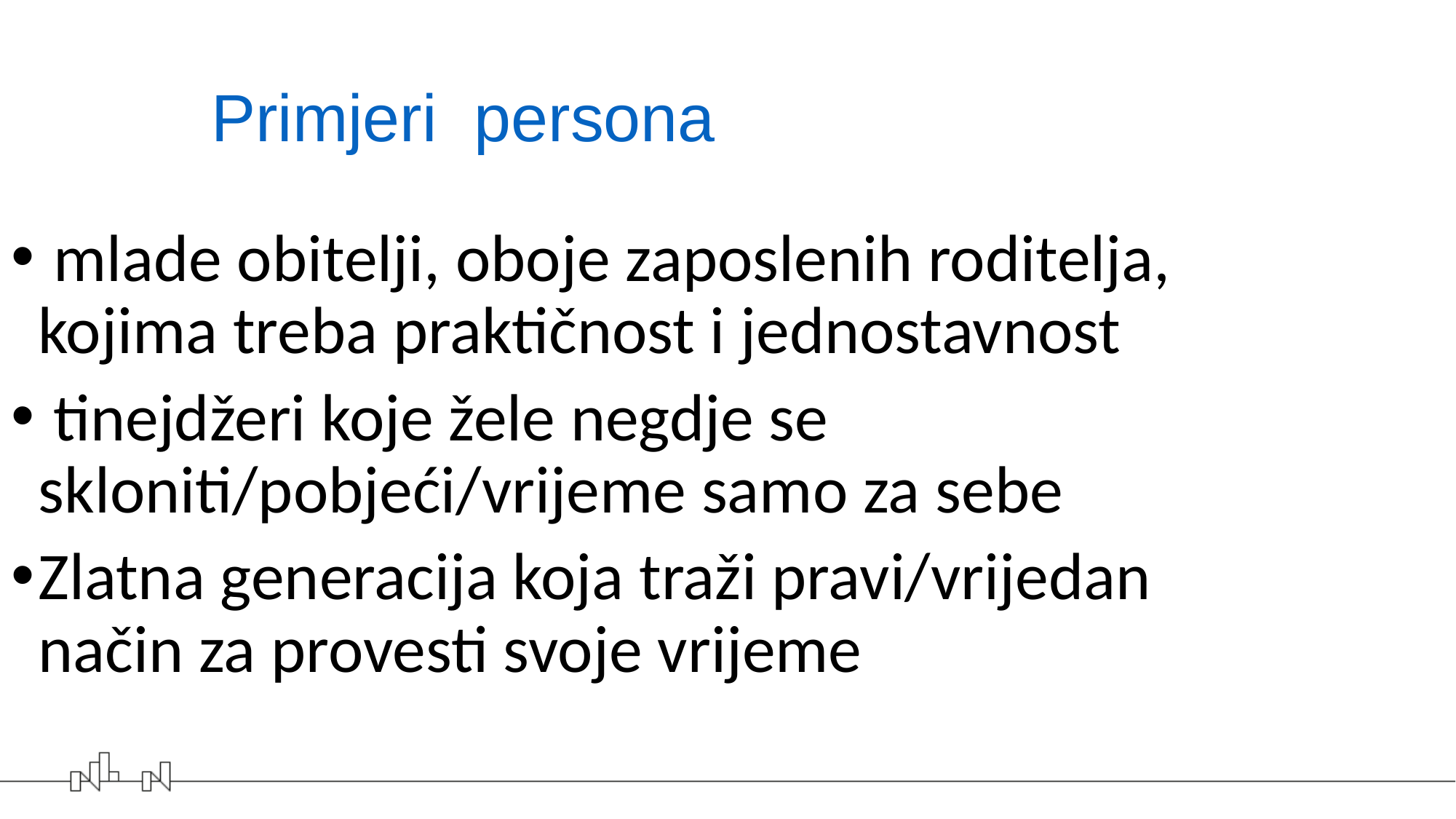

Primjeri  persona
 mlade obitelji, oboje zaposlenih roditelja, kojima treba praktičnost i jednostavnost
 tinejdžeri koje žele negdje se skloniti/pobjeći/vrijeme samo za sebe
Zlatna generacija koja traži pravi/vrijedan  način za provesti svoje vrijeme